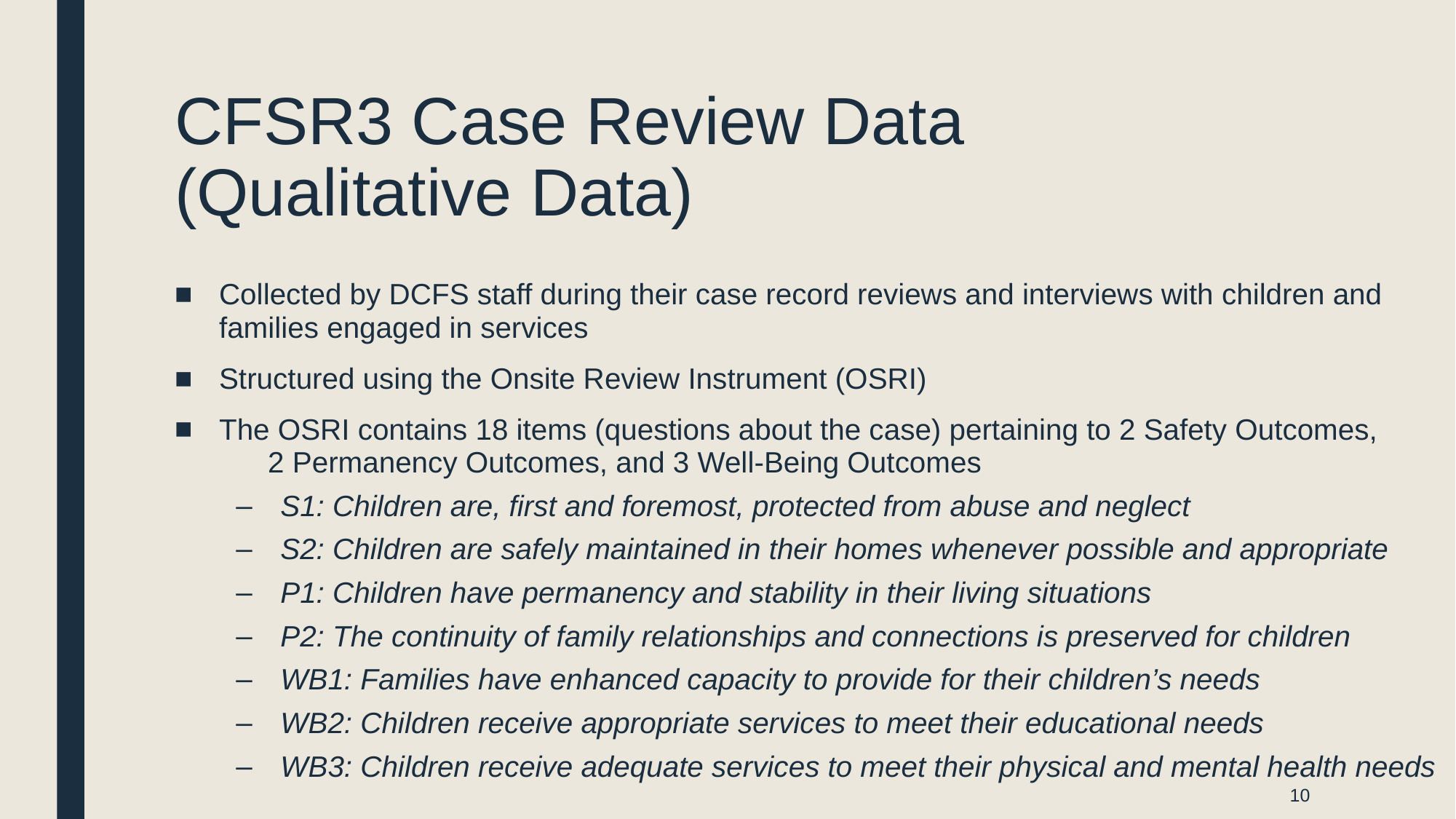

# CFSR3 Case Review Data (Qualitative Data)
Collected by DCFS staff during their case record reviews and interviews with children and families engaged in services
Structured using the Onsite Review Instrument (OSRI)
The OSRI contains 18 items (questions about the case) pertaining to 2 Safety Outcomes,              2 Permanency Outcomes, and 3 Well-Being Outcomes
S1: Children are, first and foremost, protected from abuse and neglect
S2: Children are safely maintained in their homes whenever possible and appropriate
P1: Children have permanency and stability in their living situations
P2: The continuity of family relationships and connections is preserved for children
WB1: Families have enhanced capacity to provide for their children’s needs
WB2: Children receive appropriate services to meet their educational needs
WB3: Children receive adequate services to meet their physical and mental health needs
10